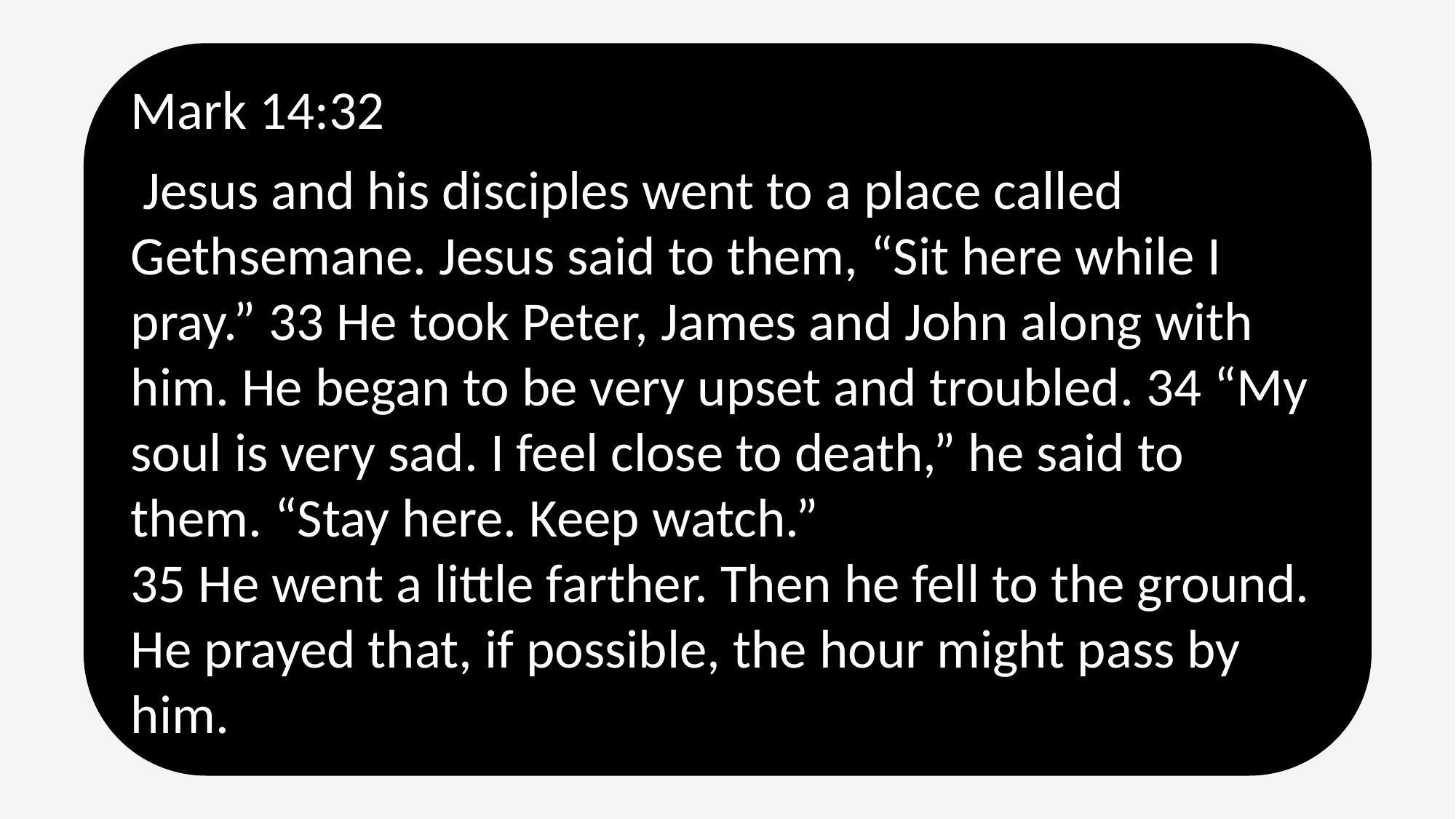

Mark 14:32

 Jesus and his disciples went to a place called Gethsemane. Jesus said to them, “Sit here while I pray.” 33 He took Peter, James and John along with him. He began to be very upset and troubled. 34 “My soul is very sad. I feel close to death,” he said to them. “Stay here. Keep watch.”
35 He went a little farther. Then he fell to the ground. He prayed that, if possible, the hour might pass by him.